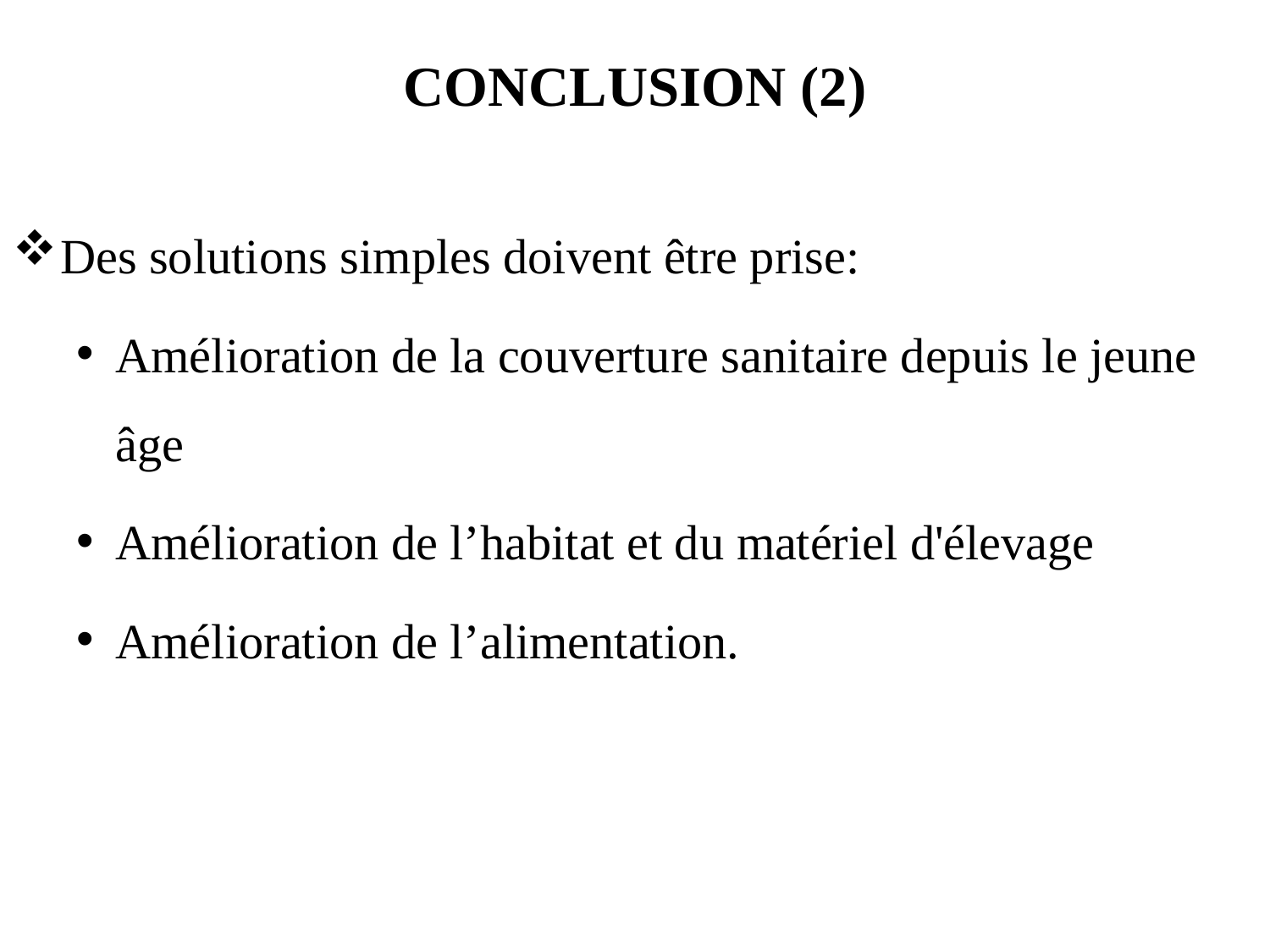

# CONCLUSION (2)
Des solutions simples doivent être prise:
Amélioration de la couverture sanitaire depuis le jeune âge
Amélioration de l’habitat et du matériel d'élevage
Amélioration de l’alimentation.